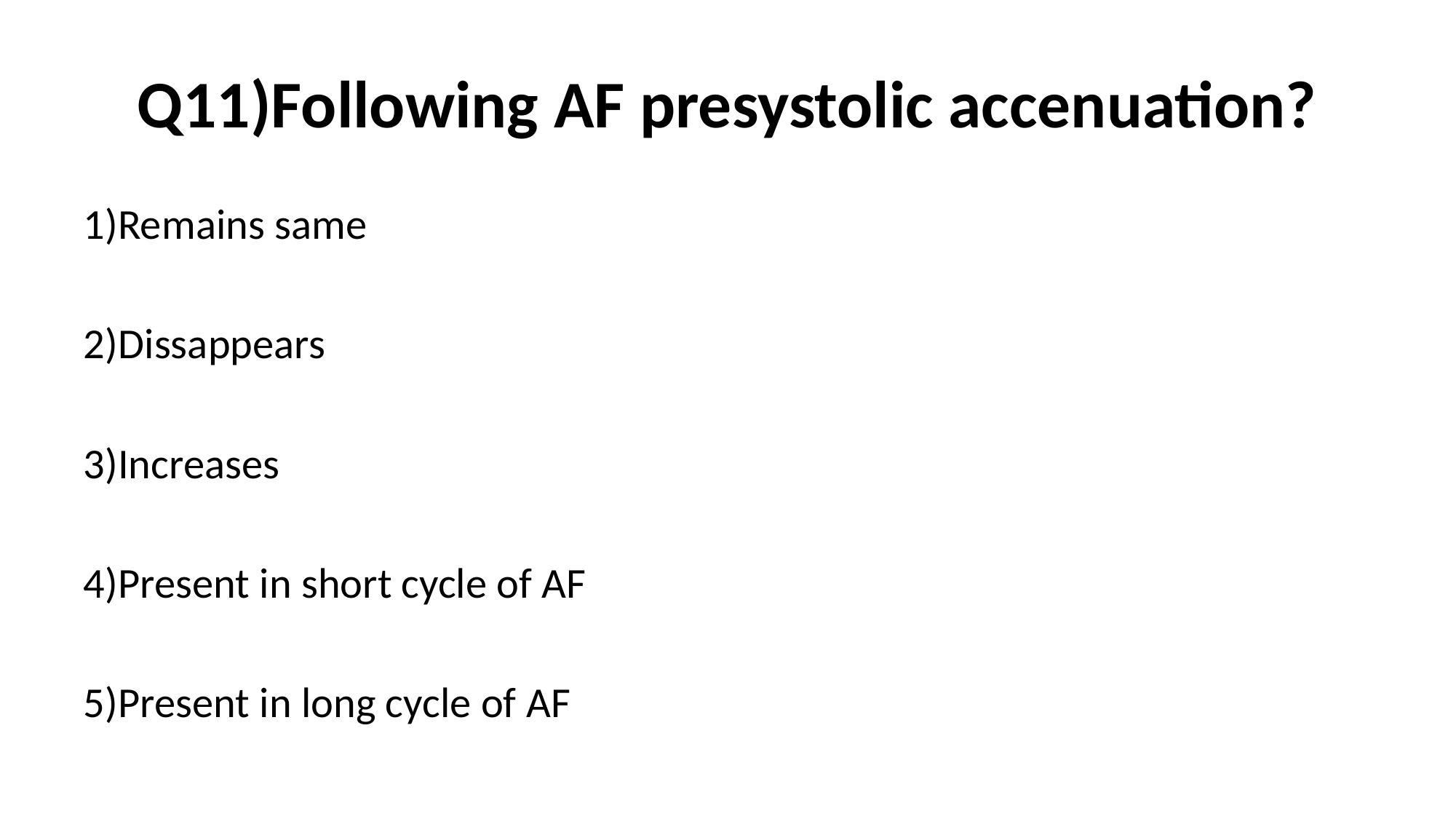

# Q11)Following AF presystolic accenuation?
1)Remains same

2)Dissappears

3)Increases

4)Present in short cycle of AF

5)Present in long cycle of AF